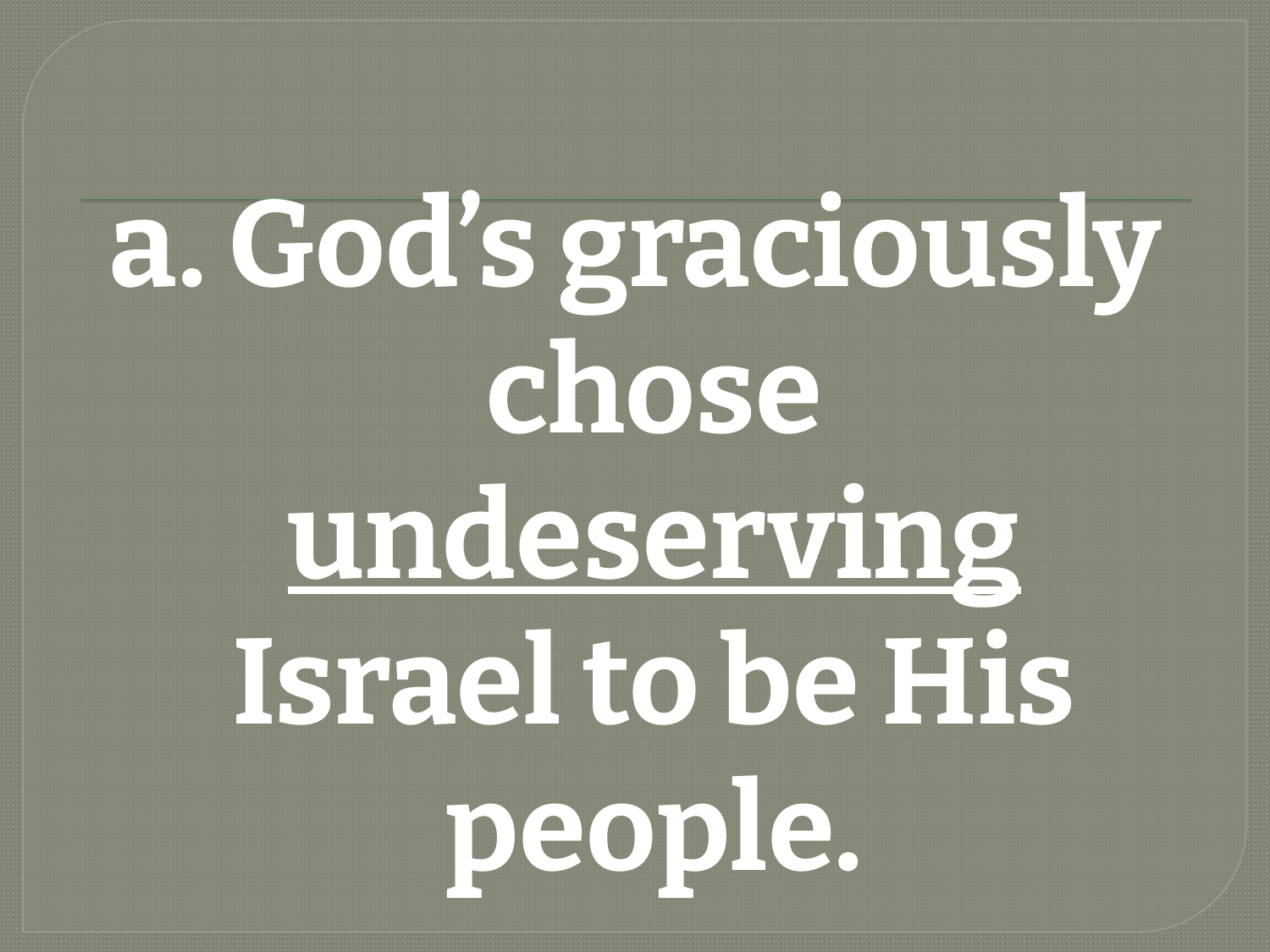

#
a. God’s graciously chose undeserving Israel to be His people.